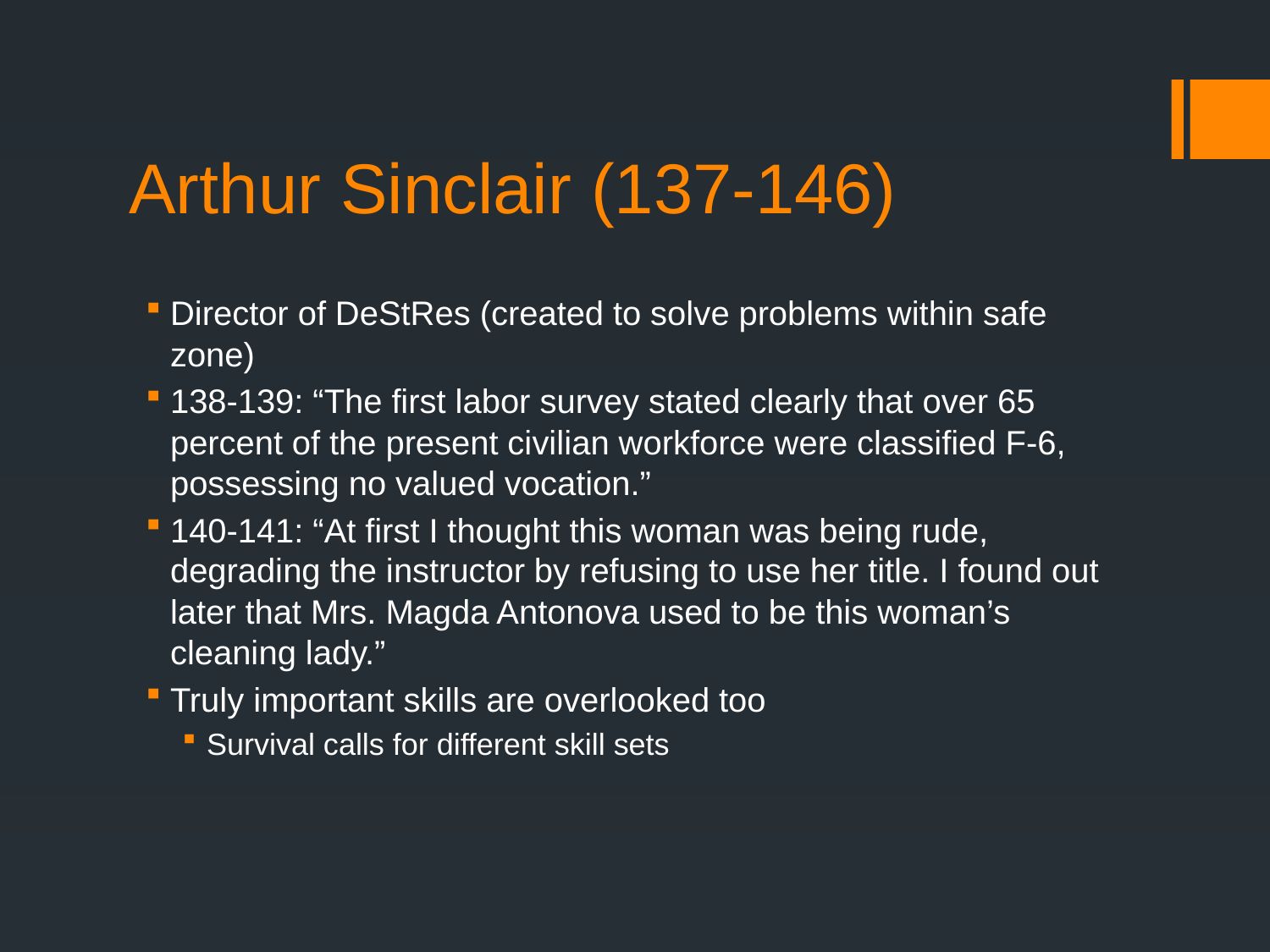

# Arthur Sinclair (137-146)
Director of DeStRes (created to solve problems within safe zone)
138-139: “The first labor survey stated clearly that over 65 percent of the present civilian workforce were classified F-6, possessing no valued vocation.”
140-141: “At first I thought this woman was being rude, degrading the instructor by refusing to use her title. I found out later that Mrs. Magda Antonova used to be this woman’s cleaning lady.”
Truly important skills are overlooked too
Survival calls for different skill sets